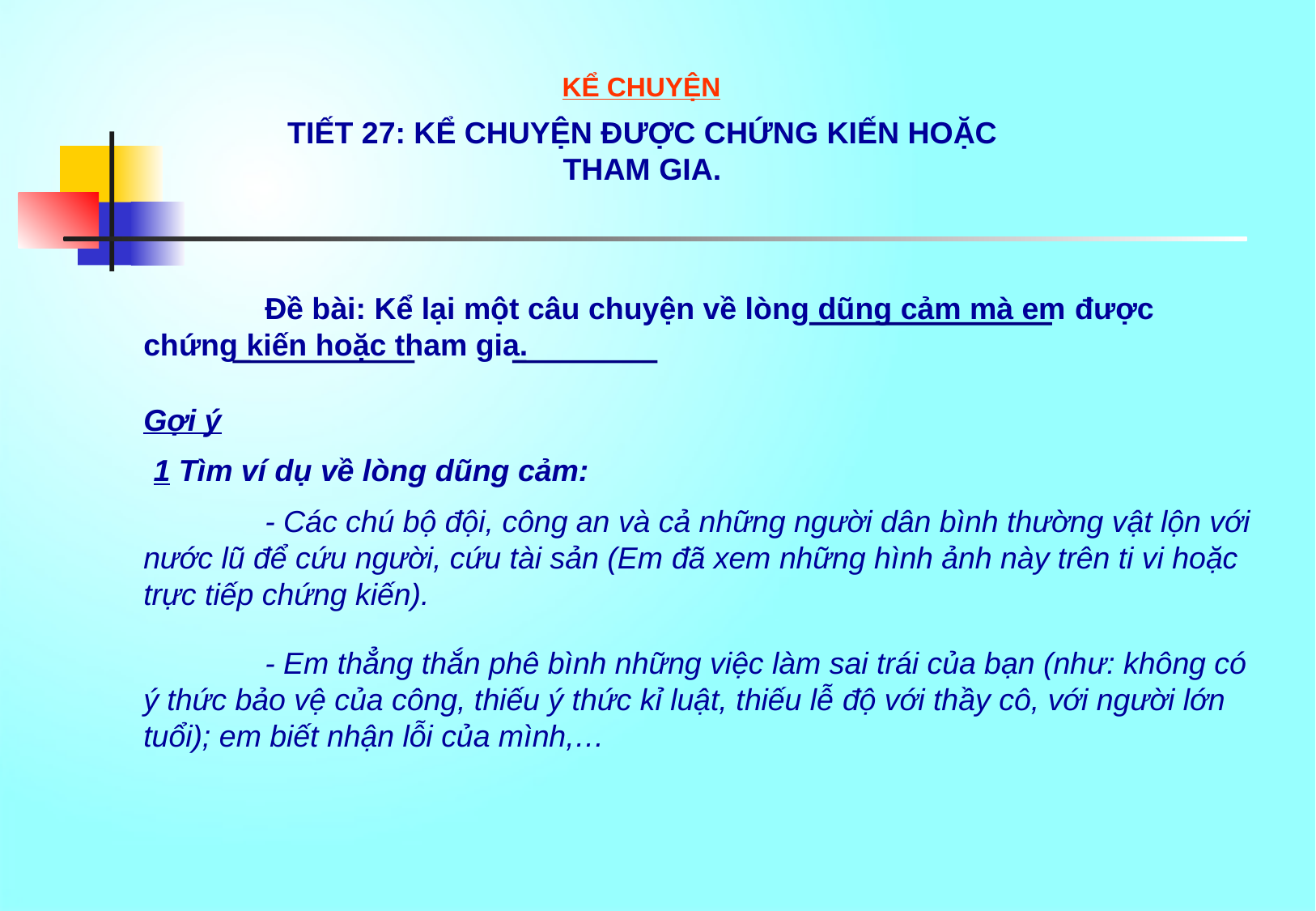

KỂ CHUYỆN
TIẾT 27: KỂ CHUYỆN ĐƯỢC CHỨNG KIẾN HOẶC THAM GIA.
	Đề bài: Kể lại một câu chuyện về lòng dũng cảm mà em được chứng kiến hoặc tham gia.

Gợi ý
1 Tìm ví dụ về lòng dũng cảm:
	- Các chú bộ đội, công an và cả những người dân bình thường vật lộn với nước lũ để cứu người, cứu tài sản (Em đã xem những hình ảnh này trên ti vi hoặc trực tiếp chứng kiến).
	- Em thẳng thắn phê bình những việc làm sai trái của bạn (như: không có ý thức bảo vệ của công, thiếu ý thức kỉ luật, thiếu lễ độ với thầy cô, với người lớn tuổi); em biết nhận lỗi của mình,…